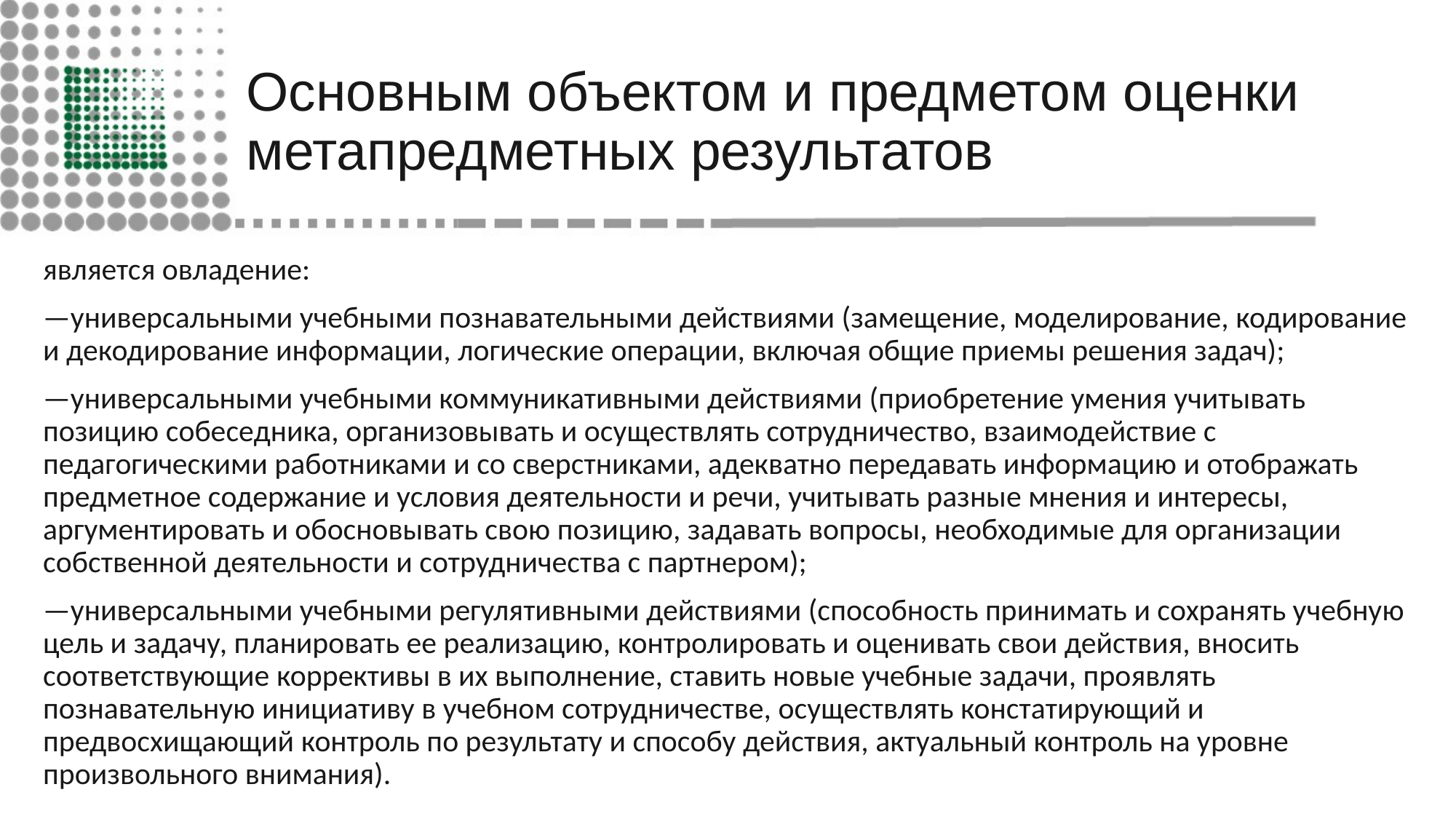

# Основным объектом и предметом оценки метапредметных результатов
является овладение:
—универсальными учебными познавательными действиями (замещение, моделирование, кодирование и декодирование информации, логические операции, включая общие приемы решения задач);
—универсальными учебными коммуникативными действиями (приобретение умения учитывать позицию собеседника, организовывать и осуществлять сотрудничество, взаимодействие с педагогическими работниками и со сверстниками, адекватно передавать информацию и отображать предметное содержание и условия деятельности и речи, учитывать разные мнения и интересы, аргументировать и обосновывать свою позицию, задавать вопросы, необходимые для организации собственной деятельности и сотрудничества с партнером);
—универсальными учебными регулятивными действиями (способность принимать и сохранять учебную цель и задачу, планировать ее реализацию, контролировать и оценивать свои действия, вносить соответствующие коррективы в их выполнение, ставить новые учебные задачи, проявлять познавательную инициативу в учебном сотрудничестве, осуществлять констатирующий и предвосхищающий контроль по результату и способу действия, актуальный контроль на уровне произвольного внимания).